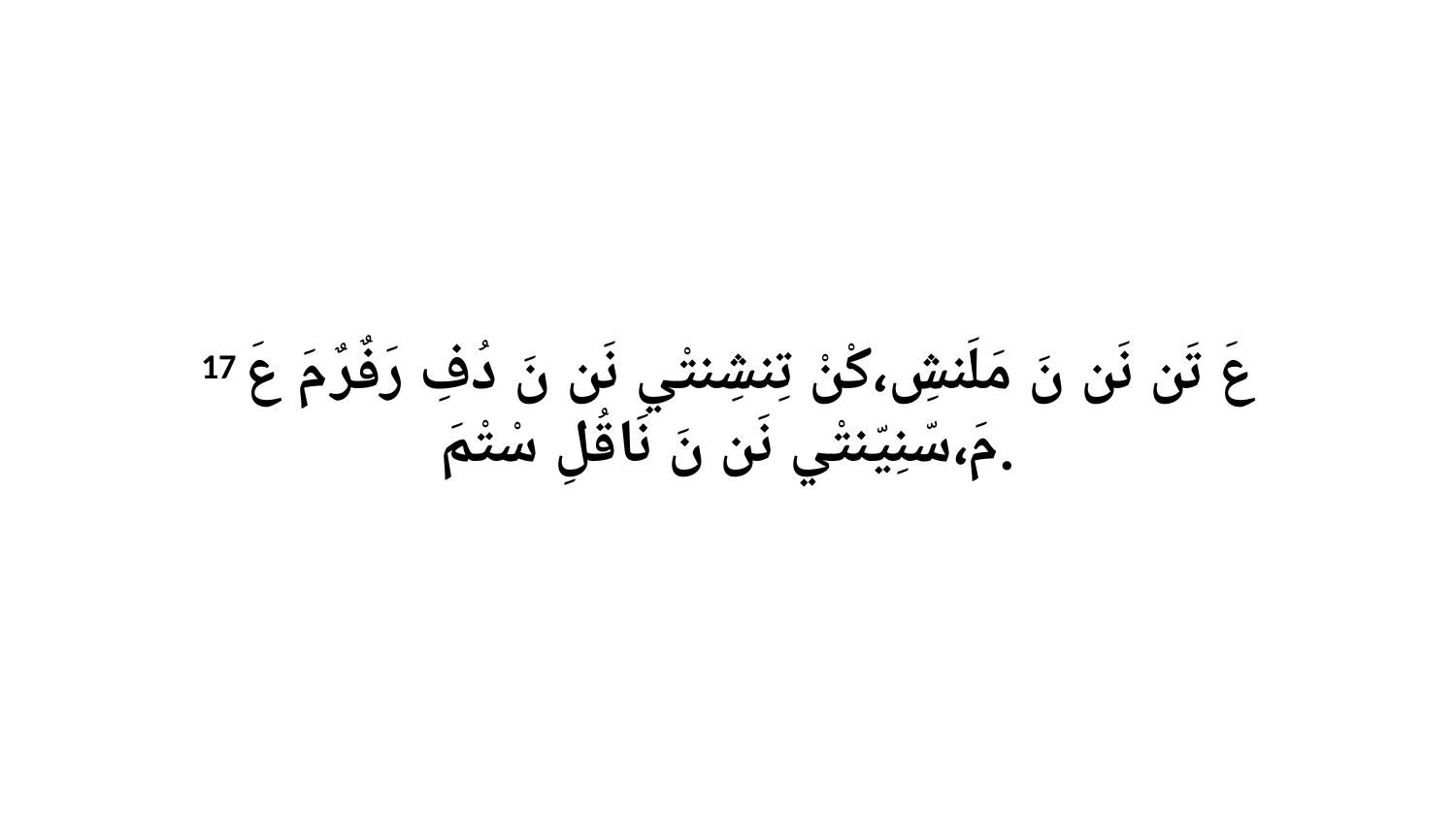

17 عَ تَن نَن نَ مَلَنشِ،كْنْ تِنشِنتْي نَن نَ دُفِ رَفٌرٌ مَ عَ مَ،سّنِيّنتْي نَن نَ نَاقُلِ سْتْمَ.